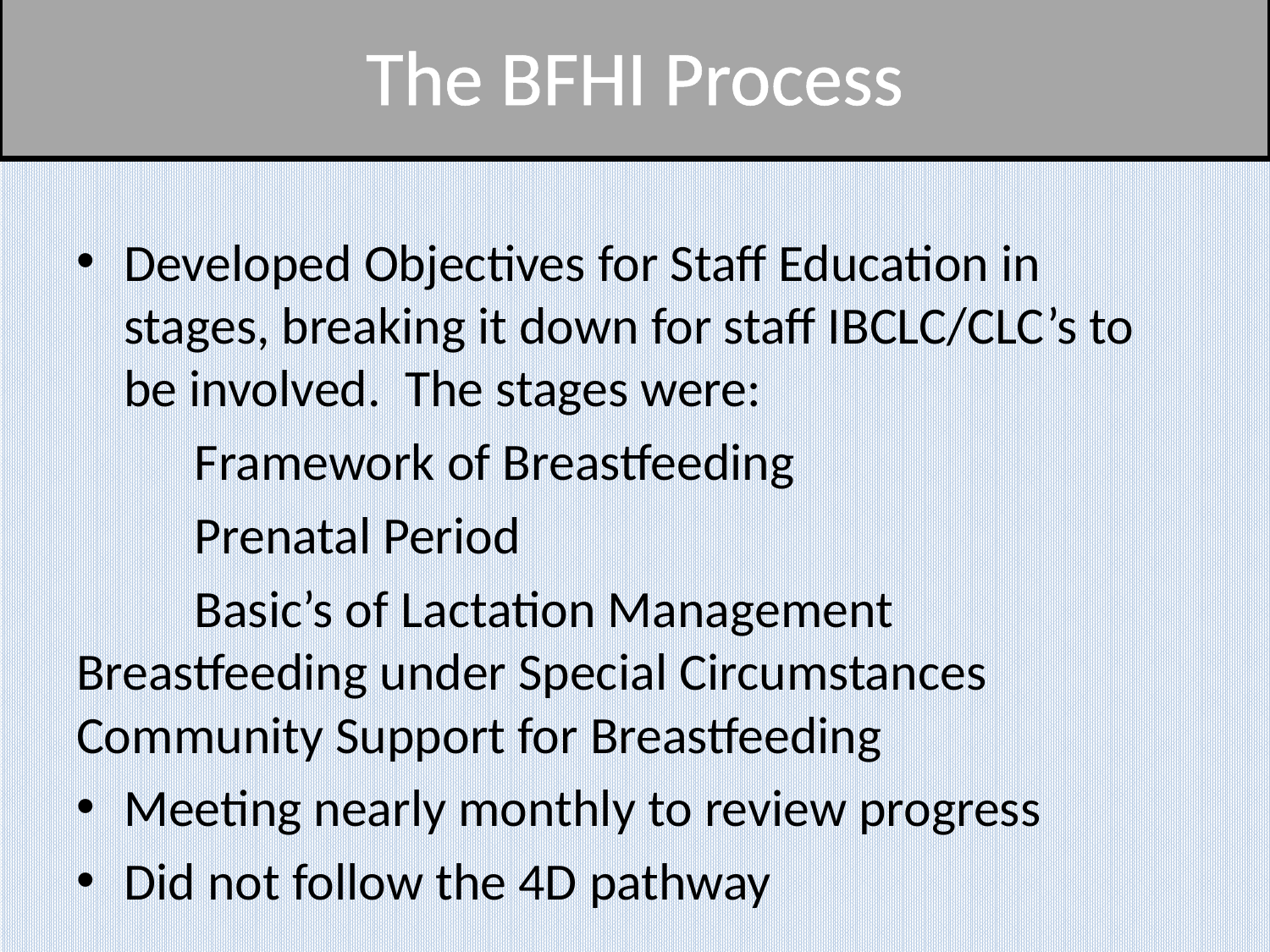

# The BFHI Process

Developed Objectives for Staff Education in stages, breaking it down for staff IBCLC/CLC’s to be involved.  The stages were:
 	Framework of Breastfeeding
	Prenatal Period
	Basic’s of Lactation Management	Breastfeeding under Special Circumstances 	Community Support for Breastfeeding
Meeting nearly monthly to review progress
Did not follow the 4D pathway